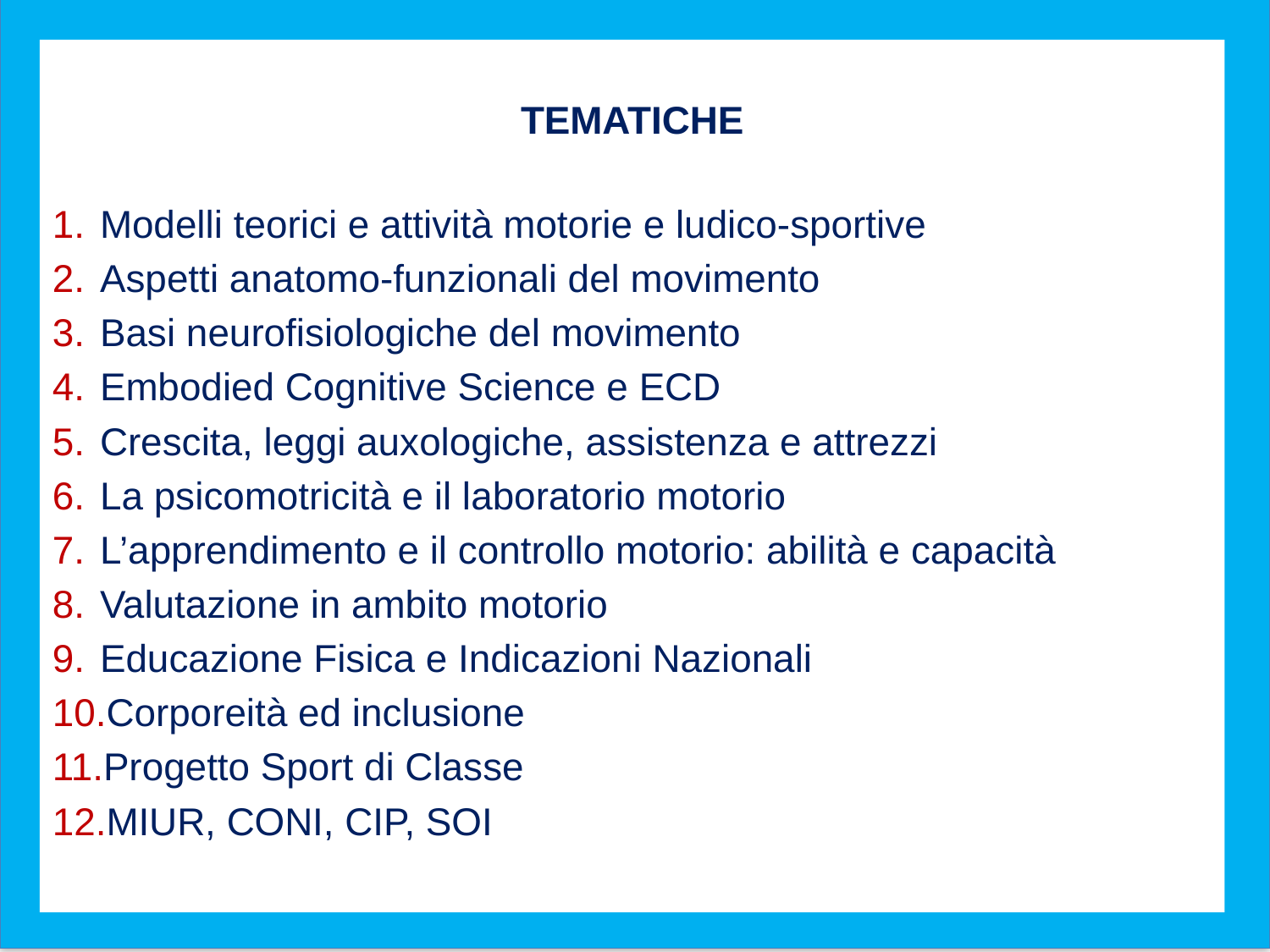

TEMATICHE

Modelli teorici e attività motorie e ludico-sportive
Aspetti anatomo-funzionali del movimento
Basi neurofisiologiche del movimento
Embodied Cognitive Science e ECD
Crescita, leggi auxologiche, assistenza e attrezzi
La psicomotricità e il laboratorio motorio
L’apprendimento e il controllo motorio: abilità e capacità
Valutazione in ambito motorio
Educazione Fisica e Indicazioni Nazionali
Corporeità ed inclusione
Progetto Sport di Classe
MIUR, CONI, CIP, SOI